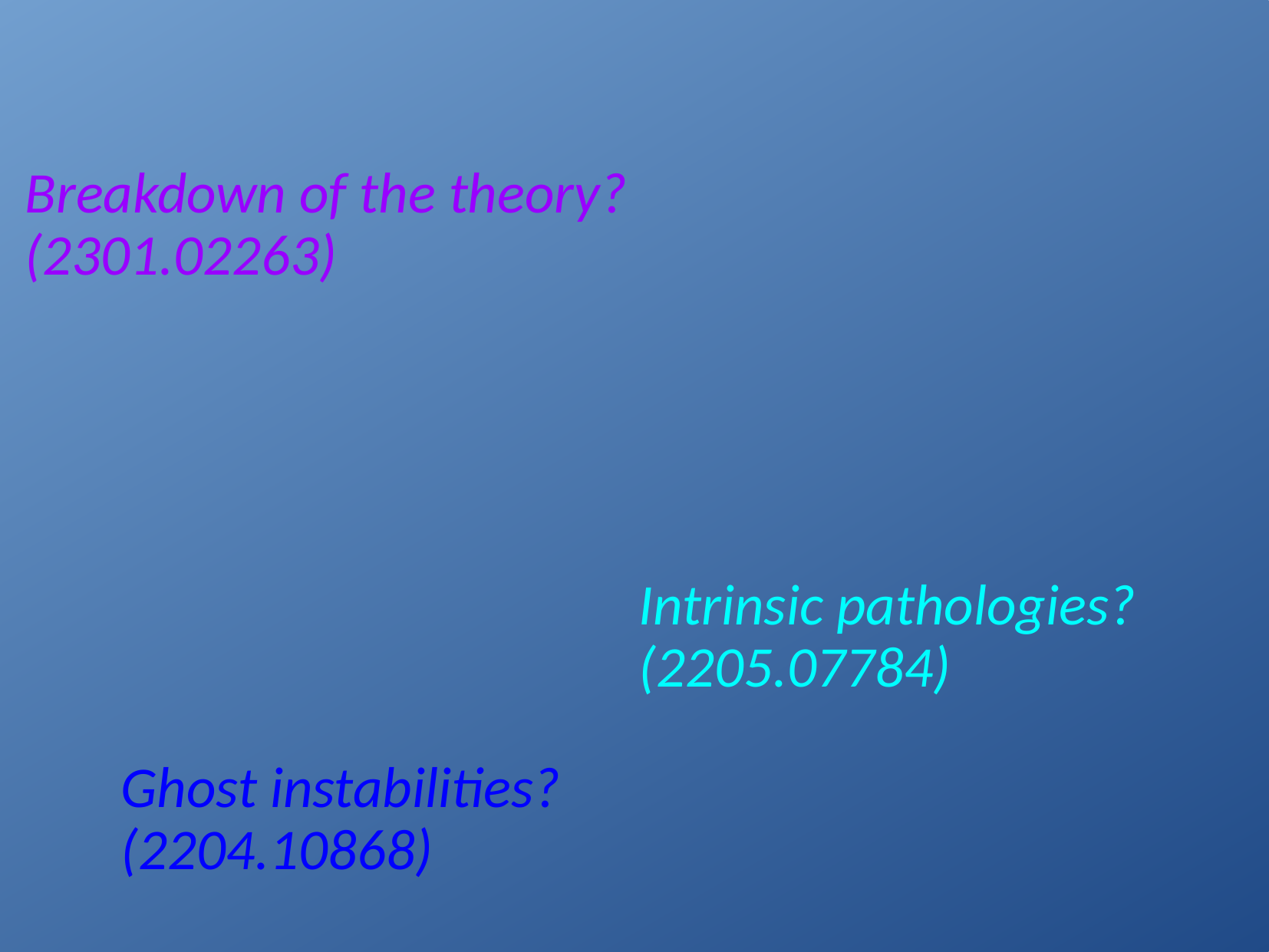

Breakdown of the theory?
(2301.02263)
Intrinsic pathologies?
(2205.07784)
Ghost instabilities?
(2204.10868)